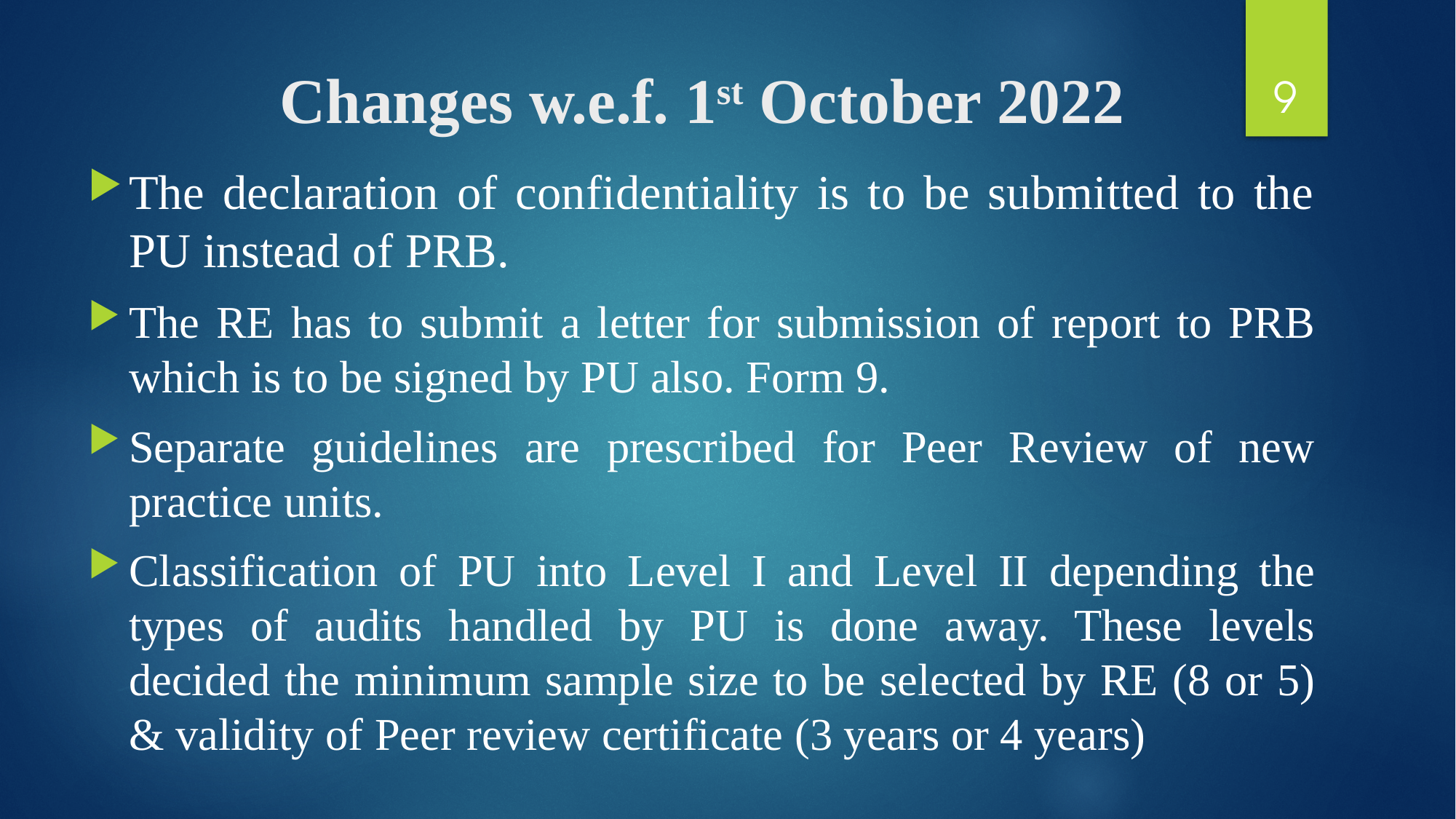

9
# Changes w.e.f. 1st October 2022
The declaration of confidentiality is to be submitted to the PU instead of PRB.
The RE has to submit a letter for submission of report to PRB which is to be signed by PU also. Form 9.
Separate guidelines are prescribed for Peer Review of new practice units.
Classification of PU into Level I and Level II depending the types of audits handled by PU is done away. These levels decided the minimum sample size to be selected by RE (8 or 5) & validity of Peer review certificate (3 years or 4 years)